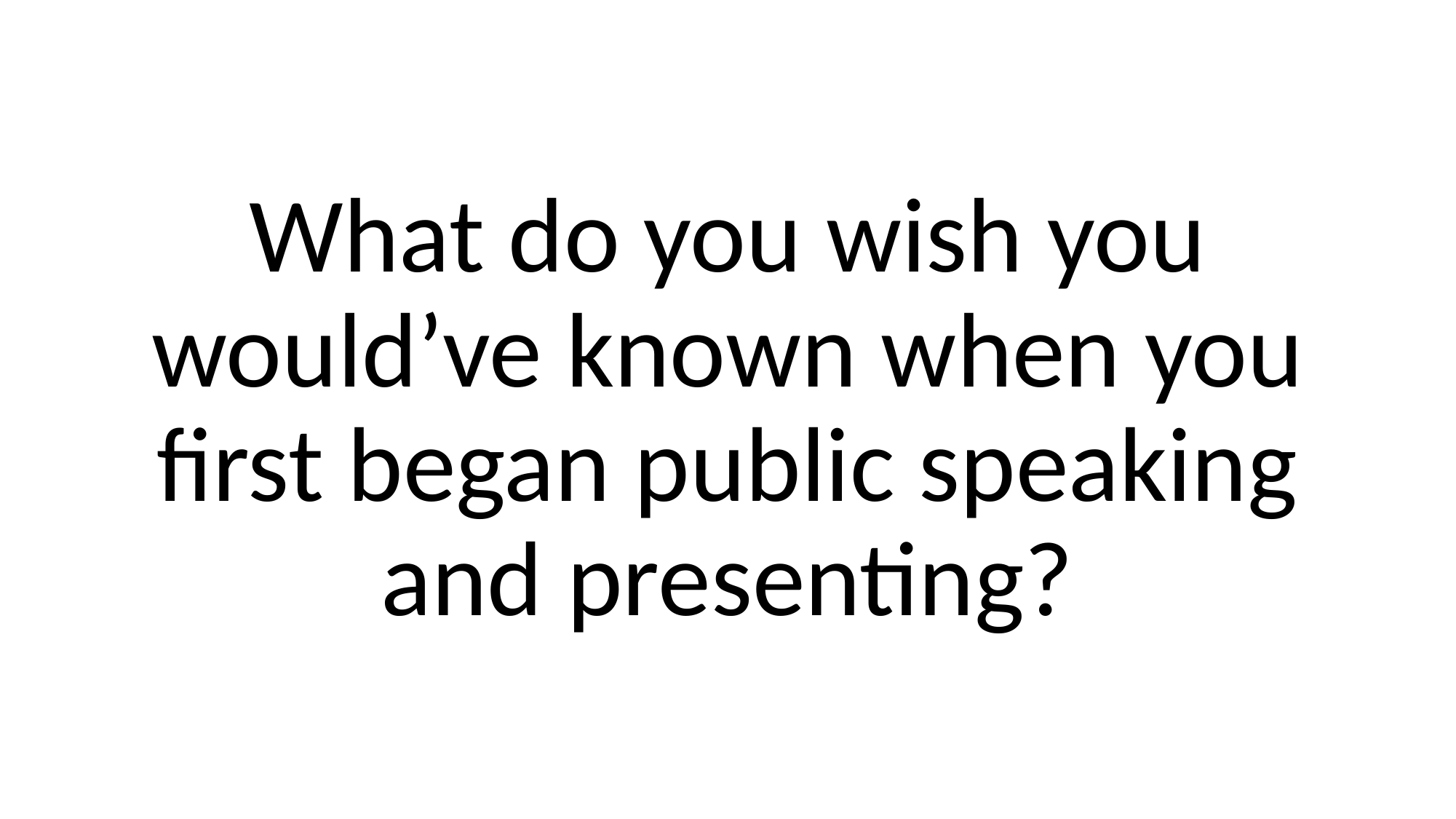

# What do you wish you would’ve known when you first began public speaking and presenting?